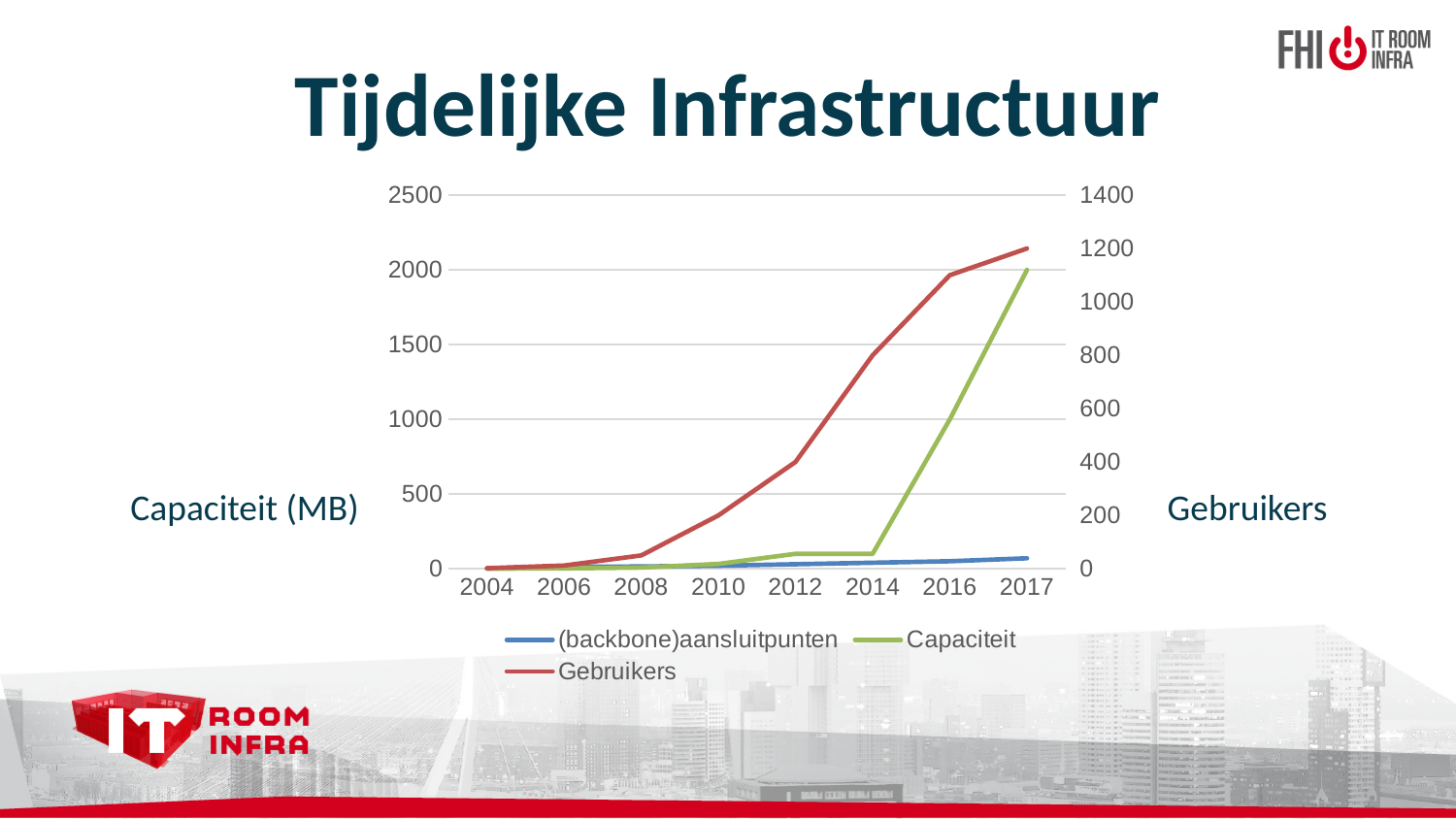

# Tijdelijke Infrastructuur

### Chart

| Category | (backbone)aansluitpunten | Capaciteit | Gebruikers |
|---|---|---|---|
| 2004 | 2.0 | 0.5 | 2.0 |
| 2006 | 12.0 | 2.0 | 12.0 |
| 2008 | 15.0 | 8.0 | 50.0 |
| 2010 | 20.0 | 32.0 | 200.0 |
| 2012 | 30.0 | 100.0 | 400.0 |
| 2014 | 40.0 | 100.0 | 800.0 |
| 2016 | 50.0 | 1000.0 | 1100.0 |
| 2017 | 70.0 | 2000.0 | 1200.0 |
Capaciteit (MB)
Gebruikers